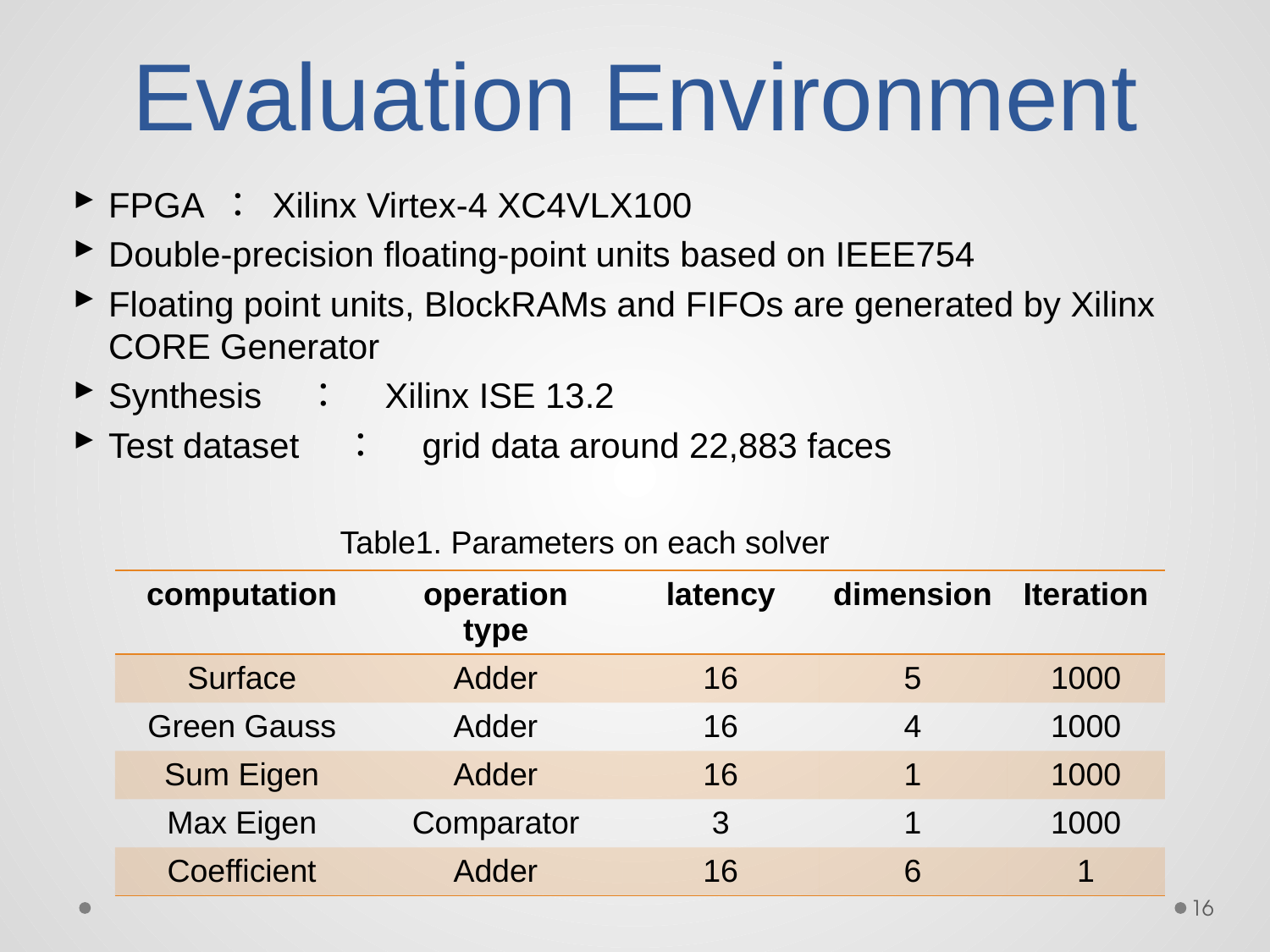

# Evaluation Environment
FPGA ： Xilinx Virtex-4 XC4VLX100
Double-precision floating-point units based on IEEE754
Floating point units, BlockRAMs and FIFOs are generated by Xilinx CORE Generator
Synthesis　：　Xilinx ISE 13.2
Test dataset　：　grid data around 22,883 faces

Table1. Parameters on each solver
| computation | operation type | latency | dimension | Iteration |
| --- | --- | --- | --- | --- |
| Surface | Adder | 16 | 5 | 1000 |
| Green Gauss | Adder | 16 | 4 | 1000 |
| Sum Eigen | Adder | 16 | 1 | 1000 |
| Max Eigen | Comparator | 3 | 1 | 1000 |
| Coefficient | Adder | 16 | 6 | 1 |
16